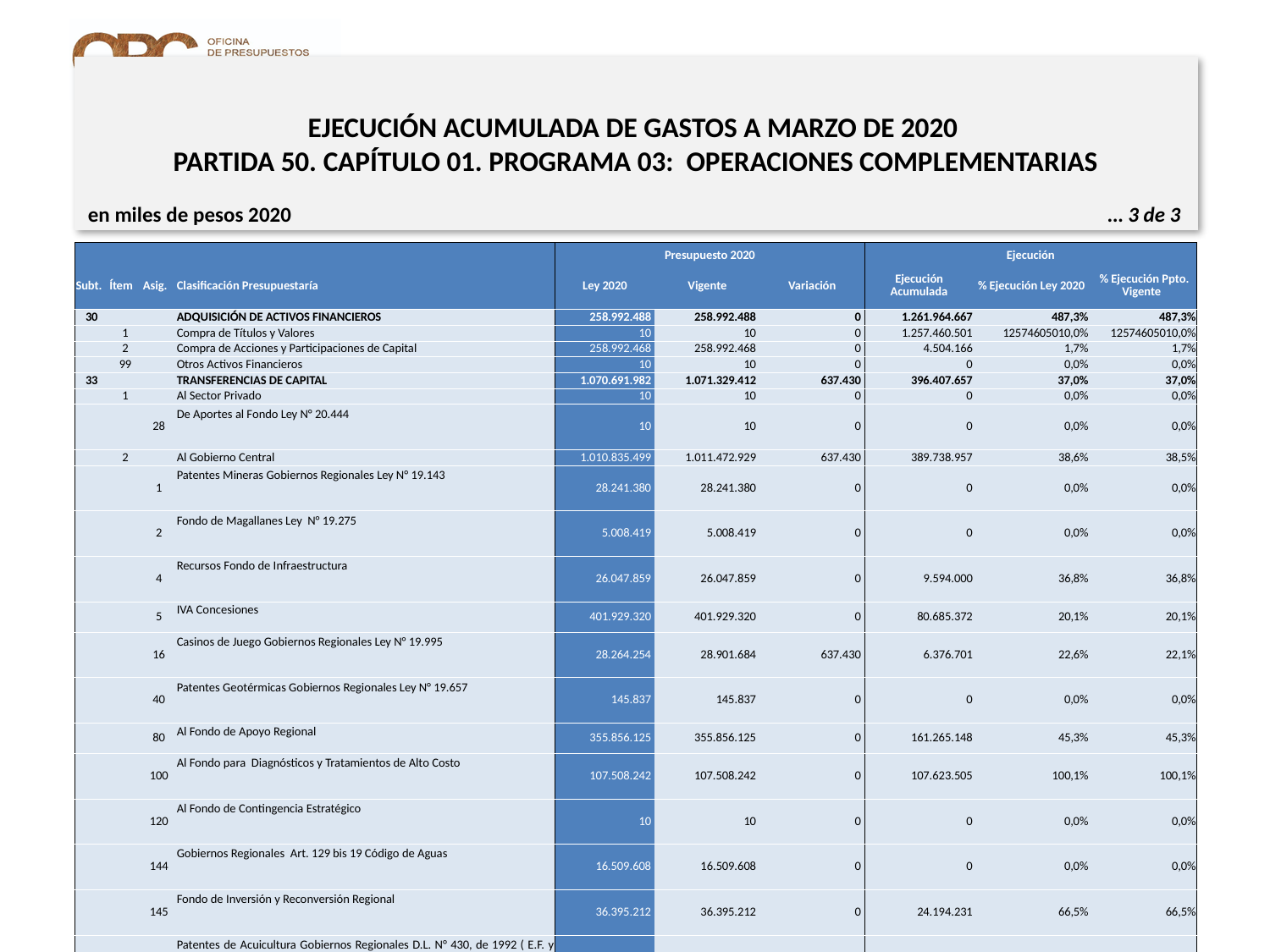

# EJECUCIÓN ACUMULADA DE GASTOS A MARZO DE 2020 PARTIDA 50. CAPÍTULO 01. PROGRAMA 03:  OPERACIONES COMPLEMENTARIAS
en miles de pesos 2020					                                                     … 3 de 3
|  |  |  |  | Presupuesto 2020 |  |  | Ejecución |  |  |
| --- | --- | --- | --- | --- | --- | --- | --- | --- | --- |
| Subt. | Ítem | Asig. | Clasificación Presupuestaría | Ley 2020 | Vigente | Variación | Ejecución Acumulada | % Ejecución Ley 2020 | % Ejecución Ppto. Vigente |
| 30 |  |  | ADQUISICIÓN DE ACTIVOS FINANCIEROS | 258.992.488 | 258.992.488 | 0 | 1.261.964.667 | 487,3% | 487,3% |
|  | 1 |  | Compra de Títulos y Valores | 10 | 10 | 0 | 1.257.460.501 | 12574605010,0% | 12574605010,0% |
|  | 2 |  | Compra de Acciones y Participaciones de Capital | 258.992.468 | 258.992.468 | 0 | 4.504.166 | 1,7% | 1,7% |
|  | 99 |  | Otros Activos Financieros | 10 | 10 | 0 | 0 | 0,0% | 0,0% |
| 33 |  |  | TRANSFERENCIAS DE CAPITAL | 1.070.691.982 | 1.071.329.412 | 637.430 | 396.407.657 | 37,0% | 37,0% |
|  | 1 |  | Al Sector Privado | 10 | 10 | 0 | 0 | 0,0% | 0,0% |
|  |  | 28 | De Aportes al Fondo Ley N° 20.444 | 10 | 10 | 0 | 0 | 0,0% | 0,0% |
|  | 2 |  | Al Gobierno Central | 1.010.835.499 | 1.011.472.929 | 637.430 | 389.738.957 | 38,6% | 38,5% |
|  |  | 1 | Patentes Mineras Gobiernos Regionales Ley N° 19.143 | 28.241.380 | 28.241.380 | 0 | 0 | 0,0% | 0,0% |
|  |  | 2 | Fondo de Magallanes Ley N° 19.275 | 5.008.419 | 5.008.419 | 0 | 0 | 0,0% | 0,0% |
|  |  | 4 | Recursos Fondo de Infraestructura | 26.047.859 | 26.047.859 | 0 | 9.594.000 | 36,8% | 36,8% |
|  |  | 5 | IVA Concesiones | 401.929.320 | 401.929.320 | 0 | 80.685.372 | 20,1% | 20,1% |
|  |  | 16 | Casinos de Juego Gobiernos Regionales Ley N° 19.995 | 28.264.254 | 28.901.684 | 637.430 | 6.376.701 | 22,6% | 22,1% |
|  |  | 40 | Patentes Geotérmicas Gobiernos Regionales Ley N° 19.657 | 145.837 | 145.837 | 0 | 0 | 0,0% | 0,0% |
|  |  | 80 | Al Fondo de Apoyo Regional | 355.856.125 | 355.856.125 | 0 | 161.265.148 | 45,3% | 45,3% |
|  |  | 100 | Al Fondo para Diagnósticos y Tratamientos de Alto Costo | 107.508.242 | 107.508.242 | 0 | 107.623.505 | 100,1% | 100,1% |
|  |  | 120 | Al Fondo de Contingencia Estratégico | 10 | 10 | 0 | 0 | 0,0% | 0,0% |
|  |  | 144 | Gobiernos Regionales Art. 129 bis 19 Código de Aguas | 16.509.608 | 16.509.608 | 0 | 0 | 0,0% | 0,0% |
|  |  | 145 | Fondo de Inversión y Reconversión Regional | 36.395.212 | 36.395.212 | 0 | 24.194.231 | 66,5% | 66,5% |
|  |  | 146 | Patentes de Acuicultura Gobiernos Regionales D.L. N° 430, de 1992 ( E.F. y T.) | 4.929.233 | 4.929.233 | 0 | 0 | 0,0% | 0,0% |
|  | 3 |  | A Otras Entidades Públicas | 59.856.473 | 59.856.473 | 0 | 6.668.700 | 11,1% | 11,1% |
|  |  | 1 | Patentes Mineras Municipalidades Ley N° 19.143 | 29.525.733 | 29.525.733 | 0 | 292.001 | 1,0% | 1,0% |
|  |  | 16 | Casinos de Juego Municipalidades Ley N° 19.995 | 30.268.228 | 30.268.228 | 0 | 6.376.699 | 21,1% | 21,1% |
|  |  | 40 | Patentes Geotérmicas Municipalidades Ley N° 19.657 | 62.502 | 62.502 | 0 | 0 | 0,0% | 0,0% |
|  |  | 228 | De Aportes al Fondo Ley N° 20.444 | 10 | 10 | 0 | 0 | 0,0% | 0,0% |
7